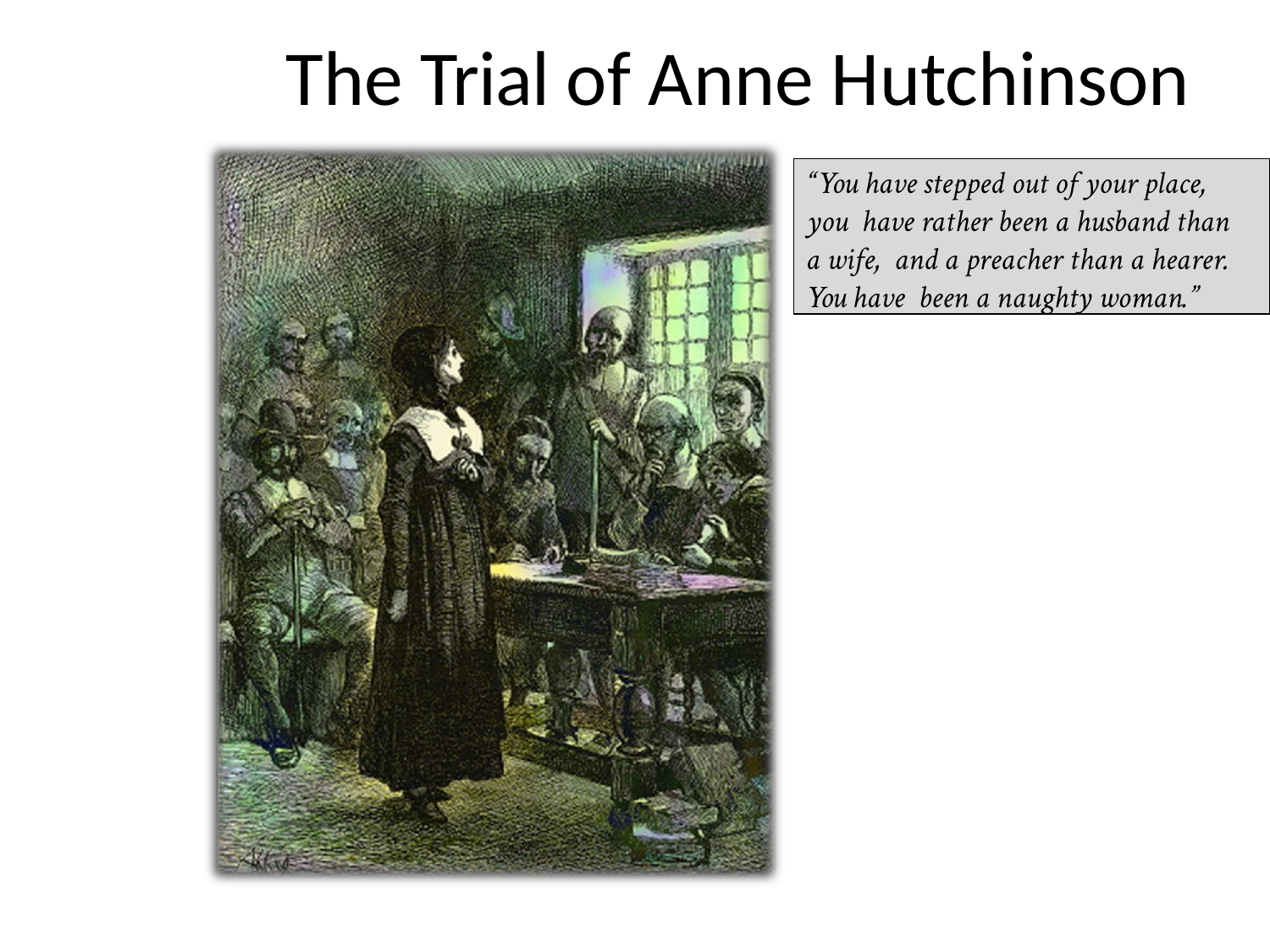

# The Trial of Anne Hutchinson

“You have stepped out of your place, you  have rather been a husband than a wife,  and a preacher than a hearer. You have  been a naughty woman.”